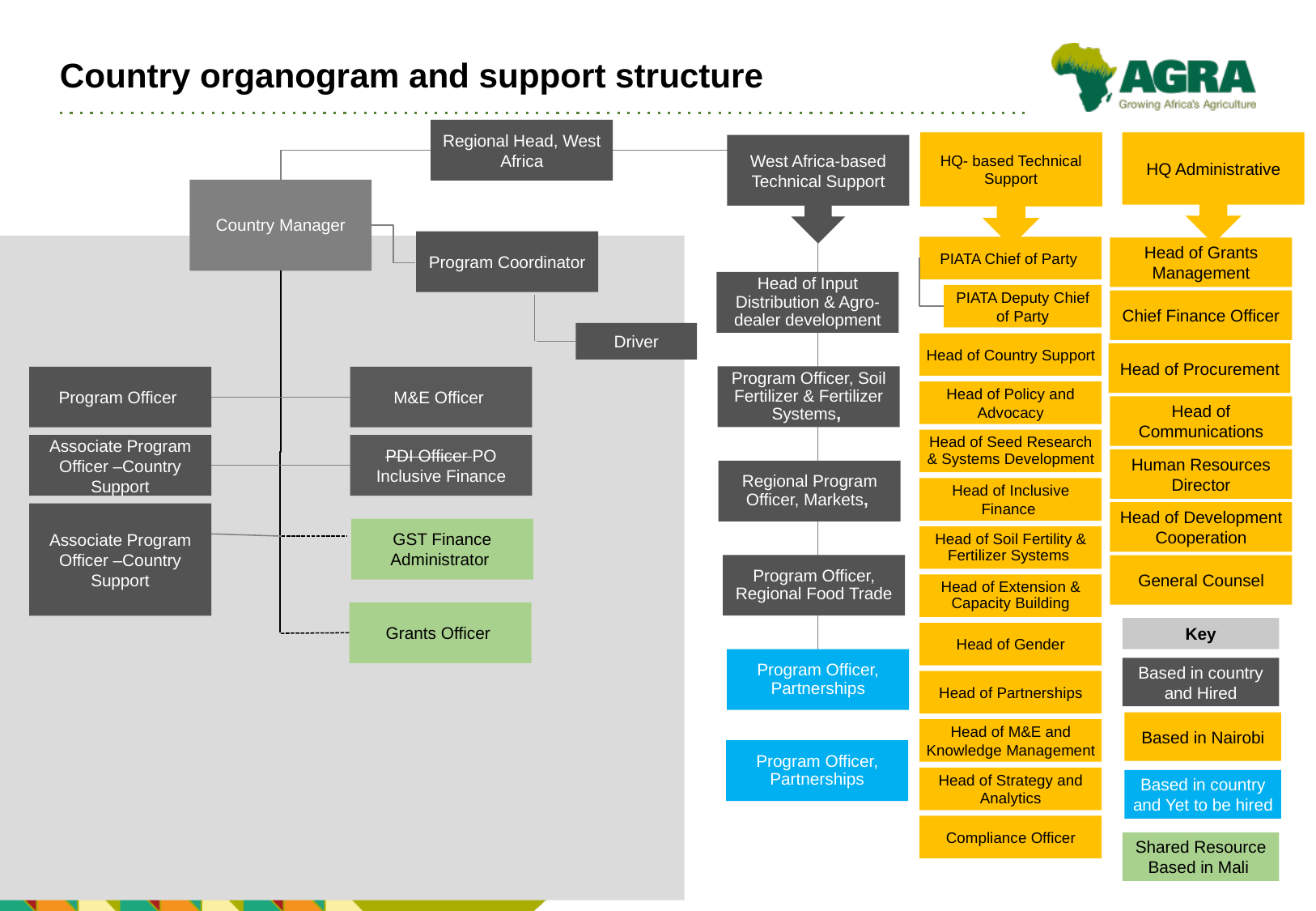

# Country organogram and support structure
Regional Head, West Africa
HQ- based Technical Support
HQ Administrative
West Africa-based Technical Support
Country Manager
Program Coordinator

PIATA Chief of Party
Head of Grants Management
Head of Input Distribution & Agro-dealer development
PIATA Deputy Chief of Party
Chief Finance Officer
Driver
Head of Country Support
Head of Procurement
Program Officer, Soil Fertilizer & Fertilizer Systems,
Program Officer
M&E Officer
Head of Policy and Advocacy
Head of Communications
Head of Seed Research & Systems Development
Associate Program Officer –Country Support
PDI Officer PO Inclusive Finance
Human Resources Director
Regional Program Officer, Markets,
Head of Inclusive Finance
Head of Development Cooperation
Associate Program Officer –Country Support
GST Finance Administrator
Head of Soil Fertility & Fertilizer Systems
Program Officer, Regional Food Trade
General Counsel
Head of Extension & Capacity Building
Grants Officer
Key

Head of Gender

Program Officer, Partnerships
Based in country and Hired

Head of Partnerships

Based in Nairobi
Head of M&E and Knowledge Management
Program Officer, Partnerships
Head of Strategy and Analytics
Based in country and Yet to be hired
Compliance Officer
Shared Resource Based in Mali